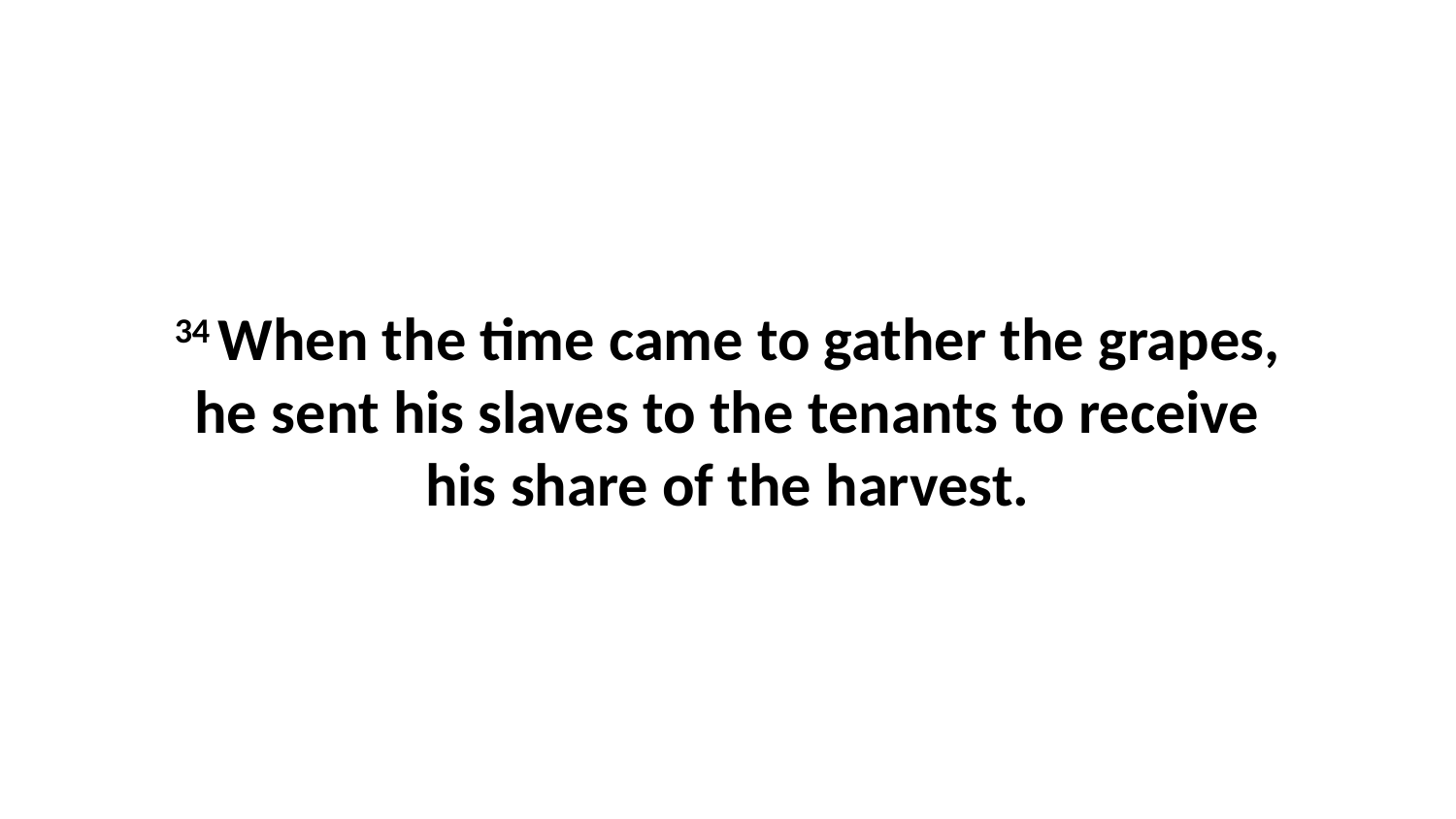

34 When the time came to gather the grapes, he sent his slaves to the tenants to receive his share of the harvest.